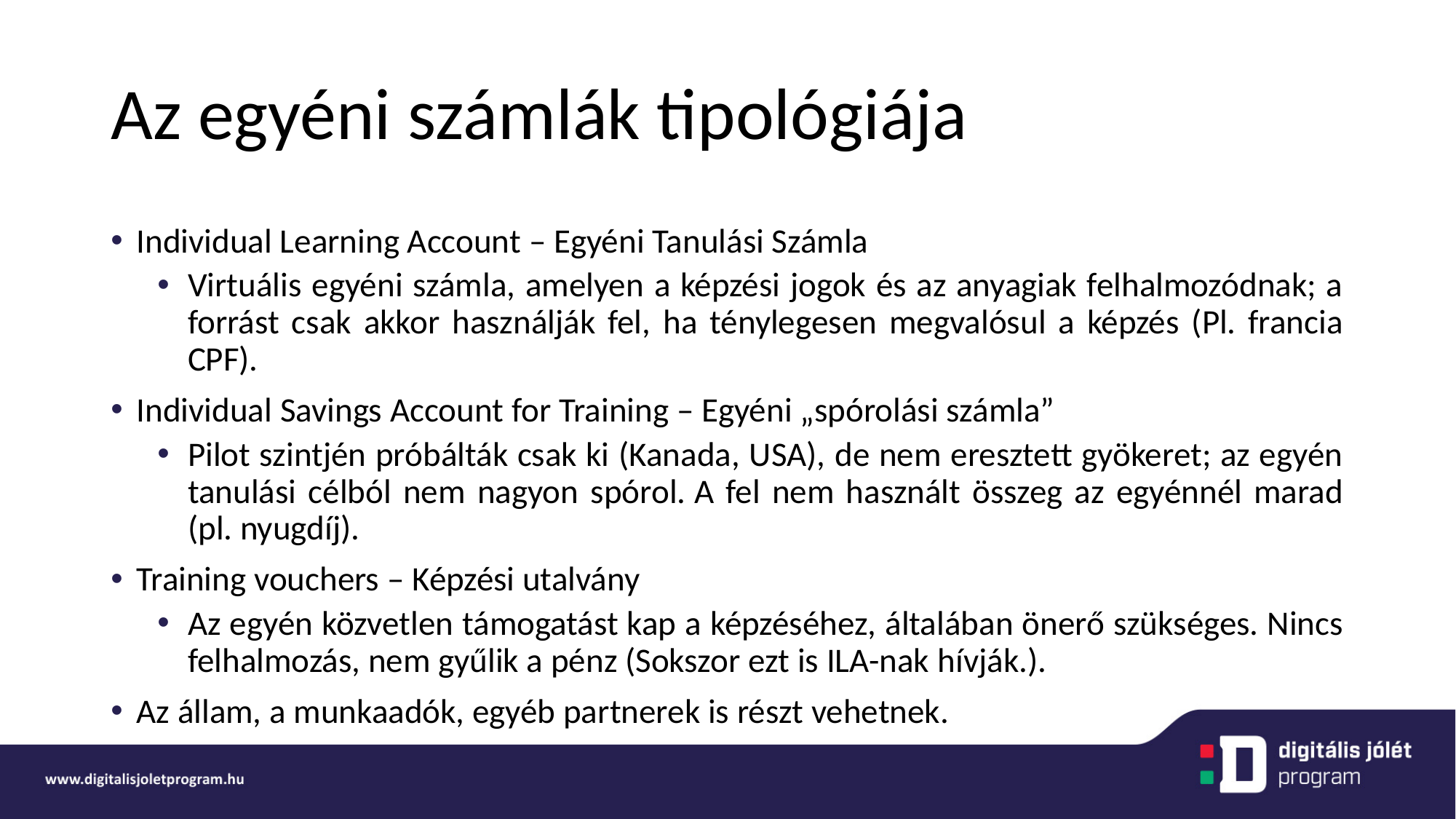

# Az egyéni számlák tipológiája
Individual Learning Account – Egyéni Tanulási Számla
Virtuális egyéni számla, amelyen a képzési jogok és az anyagiak felhalmozódnak; a forrást csak akkor használják fel, ha ténylegesen megvalósul a képzés (Pl. francia CPF).
Individual Savings Account for Training – Egyéni „spórolási számla”
Pilot szintjén próbálták csak ki (Kanada, USA), de nem eresztett gyökeret; az egyén tanulási célból nem nagyon spórol. A fel nem használt összeg az egyénnél marad (pl. nyugdíj).
Training vouchers – Képzési utalvány
Az egyén közvetlen támogatást kap a képzéséhez, általában önerő szükséges. Nincs felhalmozás, nem gyűlik a pénz (Sokszor ezt is ILA-nak hívják.).
Az állam, a munkaadók, egyéb partnerek is részt vehetnek.